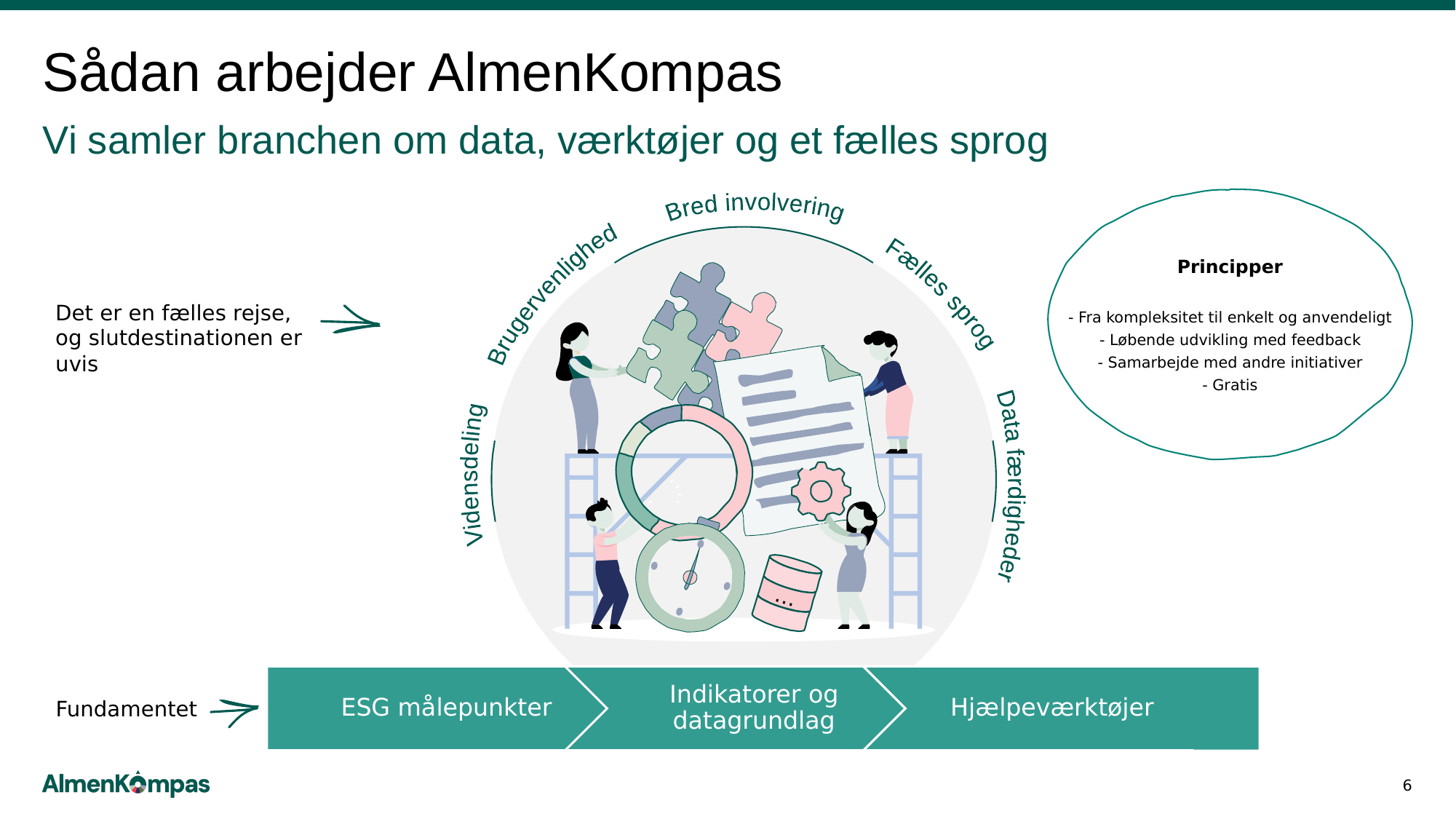

# Sådan arbejder AlmenKompas
Vi samler branchen om data, værktøjer og et fælles sprog
Principper

- Fra kompleksitet til enkelt og anvendeligt
- Løbende udvikling med feedback
- Samarbejde med andre initiativer
- Gratis
Bred involvering

…

Brugervenlighed
Fælles sprog
Det er en fælles rejse, og slutdestinationen er uvis

Vidensdeling
Data færdigheder
ESG målepunkter
Indikatorer og datagrundlag
Hjælpeværktøjer

Fundamentet

6